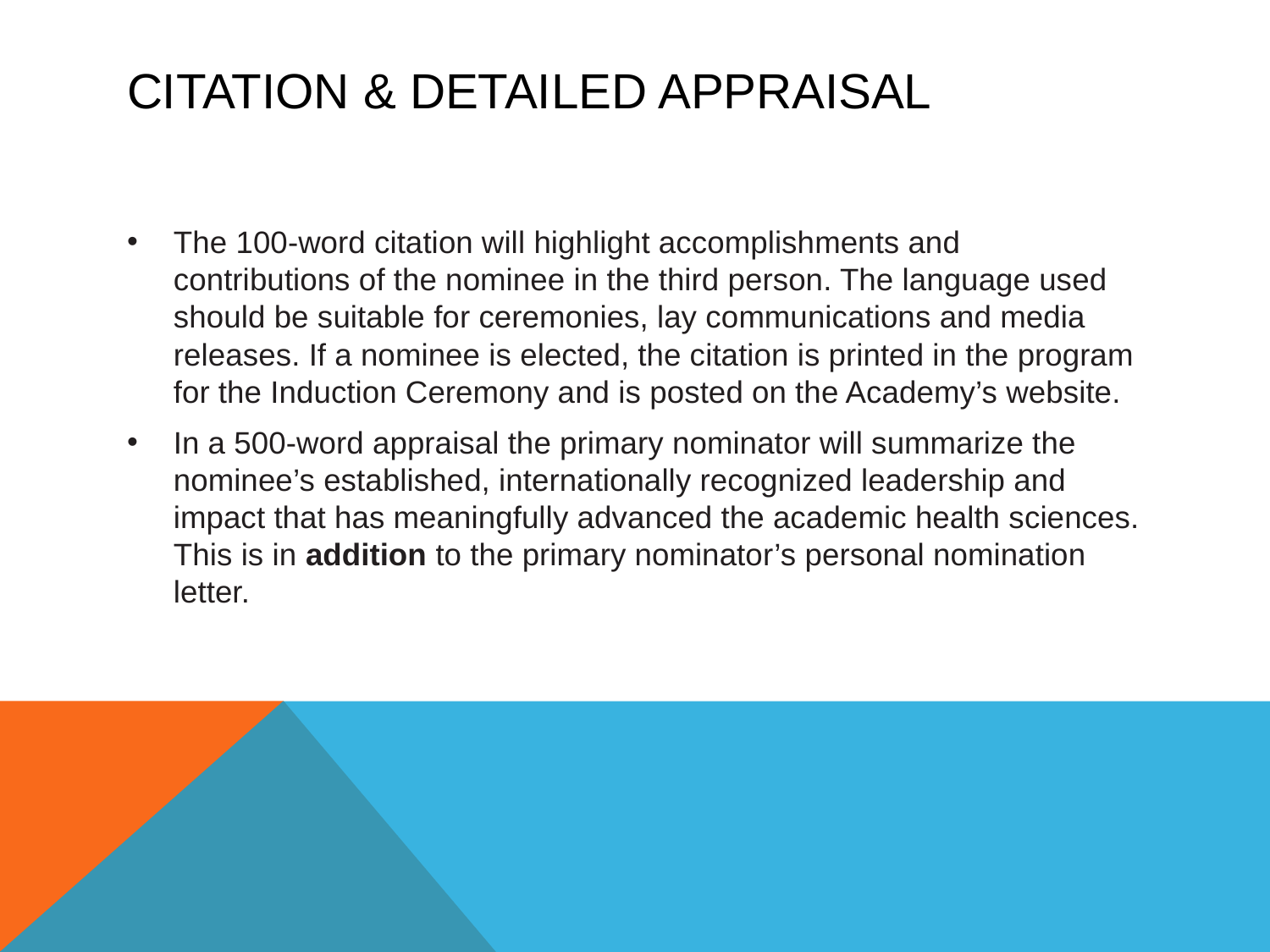

# Citation & Detailed Appraisal

The 100-word citation will highlight accomplishments and contributions of the nominee in the third person. The language used should be suitable for ceremonies, lay communications and media releases. If a nominee is elected, the citation is printed in the program for the Induction Ceremony and is posted on the Academy’s website.
In a 500-word appraisal the primary nominator will summarize the nominee’s established, internationally recognized leadership and impact that has meaningfully advanced the academic health sciences. This is in addition to the primary nominator’s personal nomination letter.